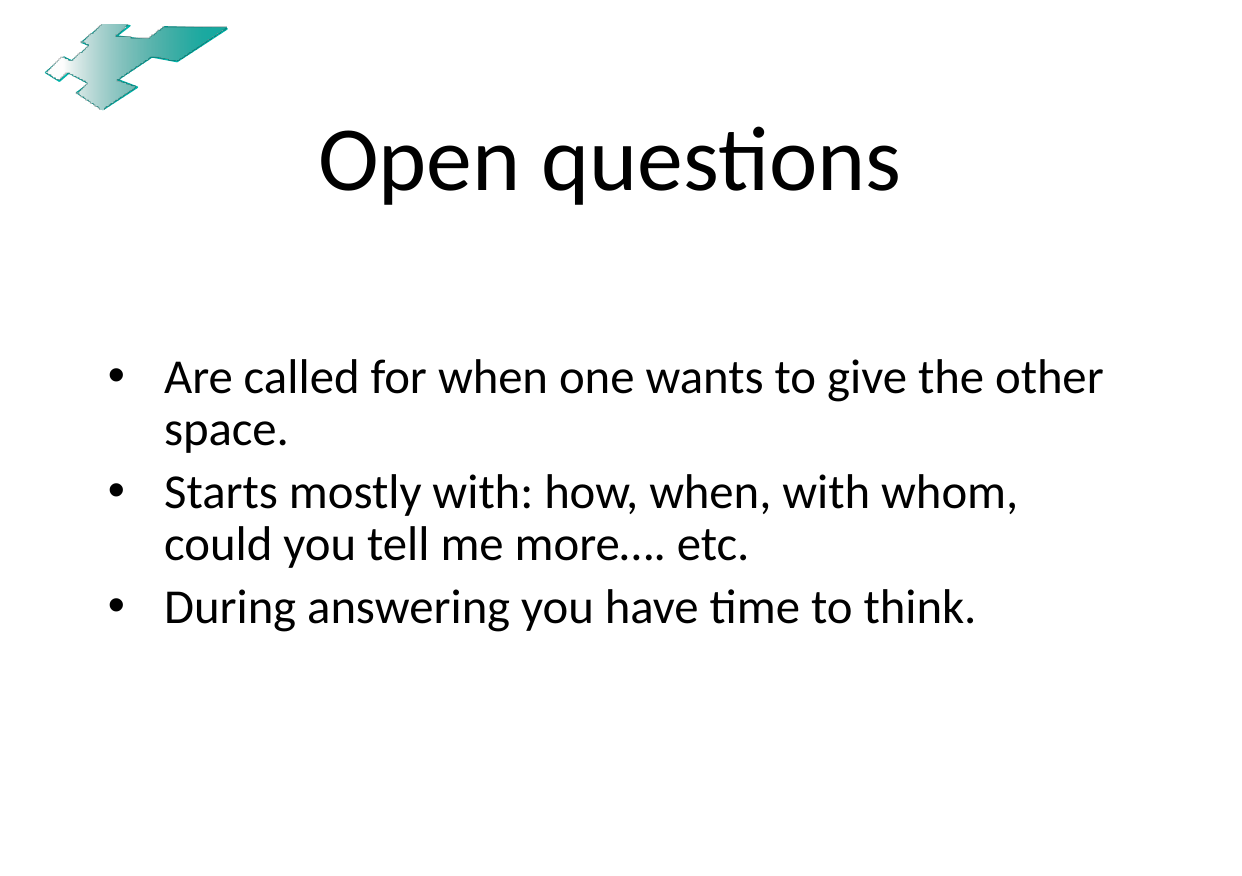

# Open questions
Are called for when one wants to give the other space.
Starts mostly with: how, when, with whom, could you tell me more…. etc.
During answering you have time to think.